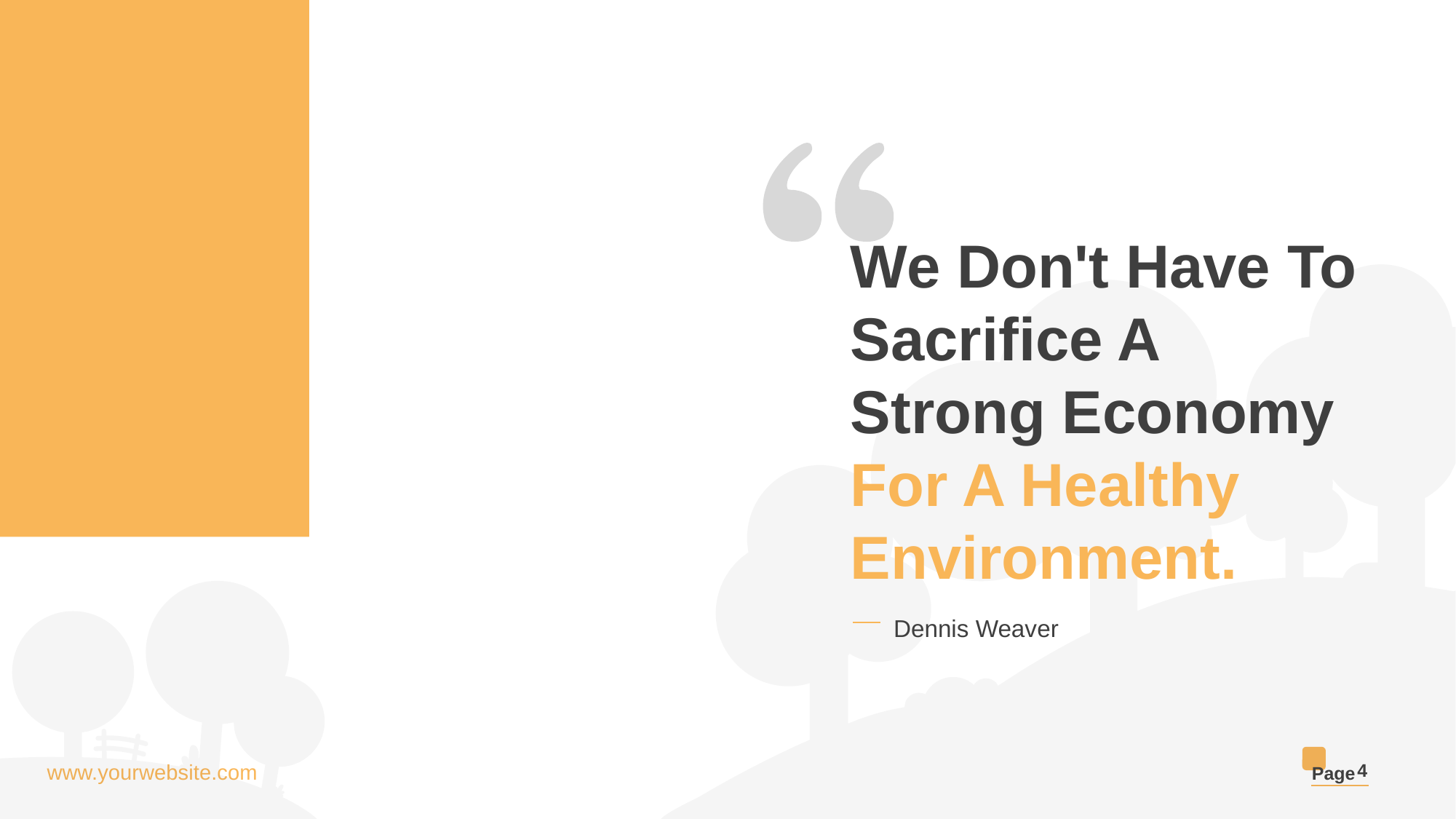

We Don't Have To Sacrifice A Strong Economy For A Healthy Environment.
Dennis Weaver
4